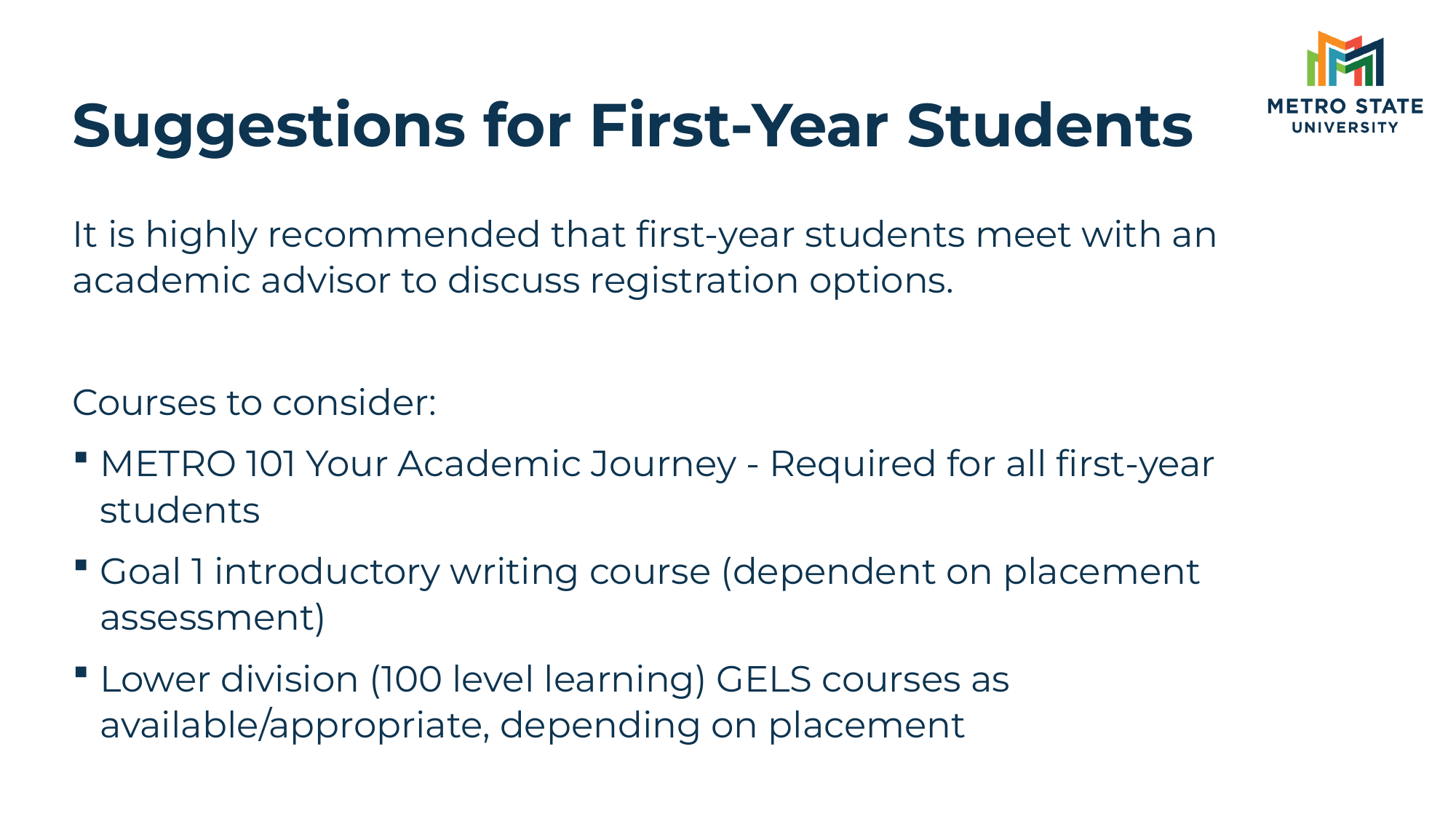

# Suggestions for First-Year Students
It is highly recommended that first-year students meet with an academic advisor to discuss registration options.

Courses to consider:
METRO 101 Your Academic Journey - Required for all first-year students
Goal 1 introductory writing course (dependent on placement assessment)
Lower division (100 level learning) GELS courses as available/appropriate, depending on placement